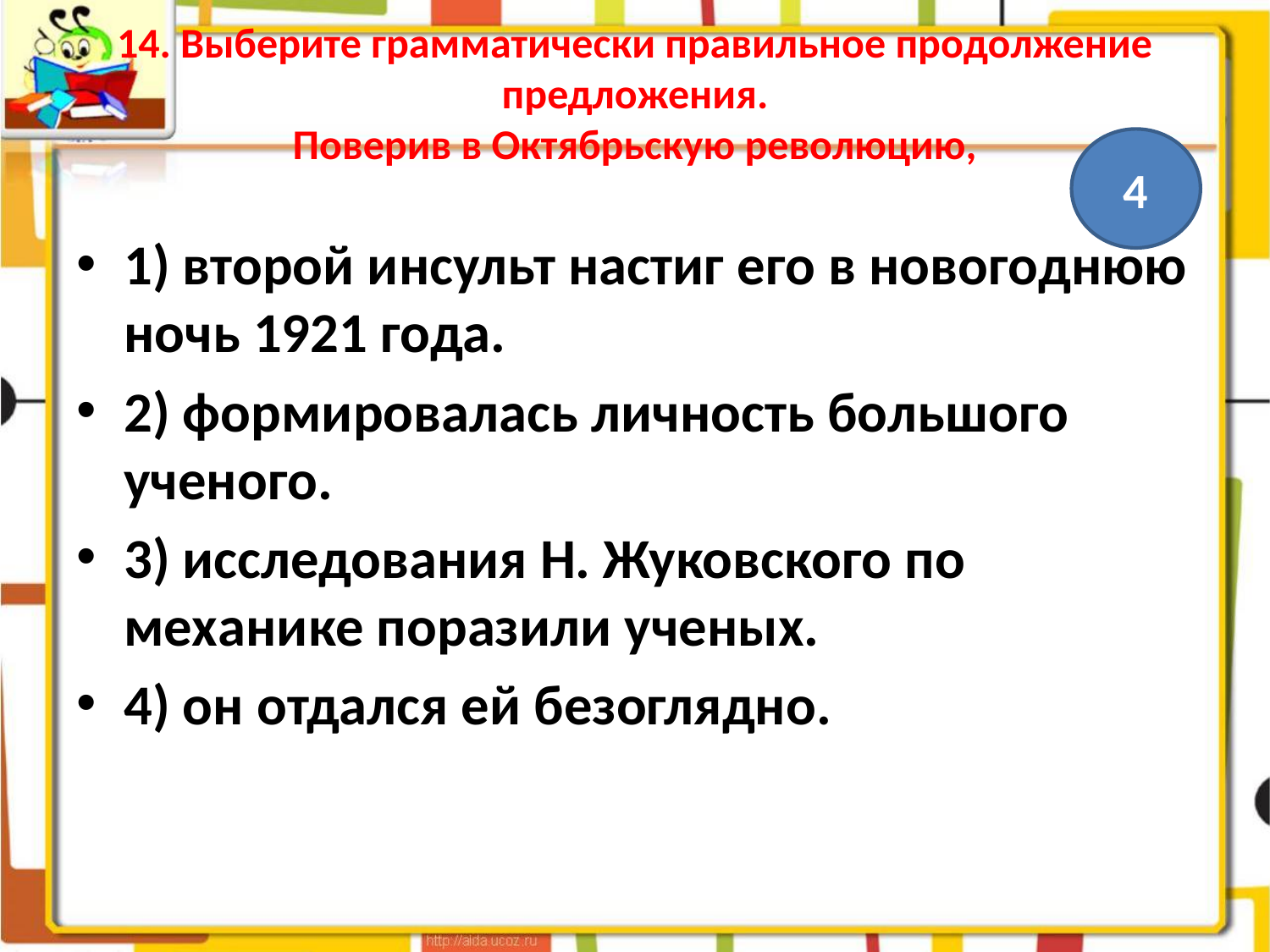

# 14. Выберите грамматически правильное продолжение предложения. Поверив в Октябрьскую революцию,
4
1) второй инсульт настиг его в новогоднюю ночь 1921 года.
2) формировалась личность большого ученого.
3) исследования Н. Жуковского по механике поразили ученых.
4) он отдался ей безоглядно.